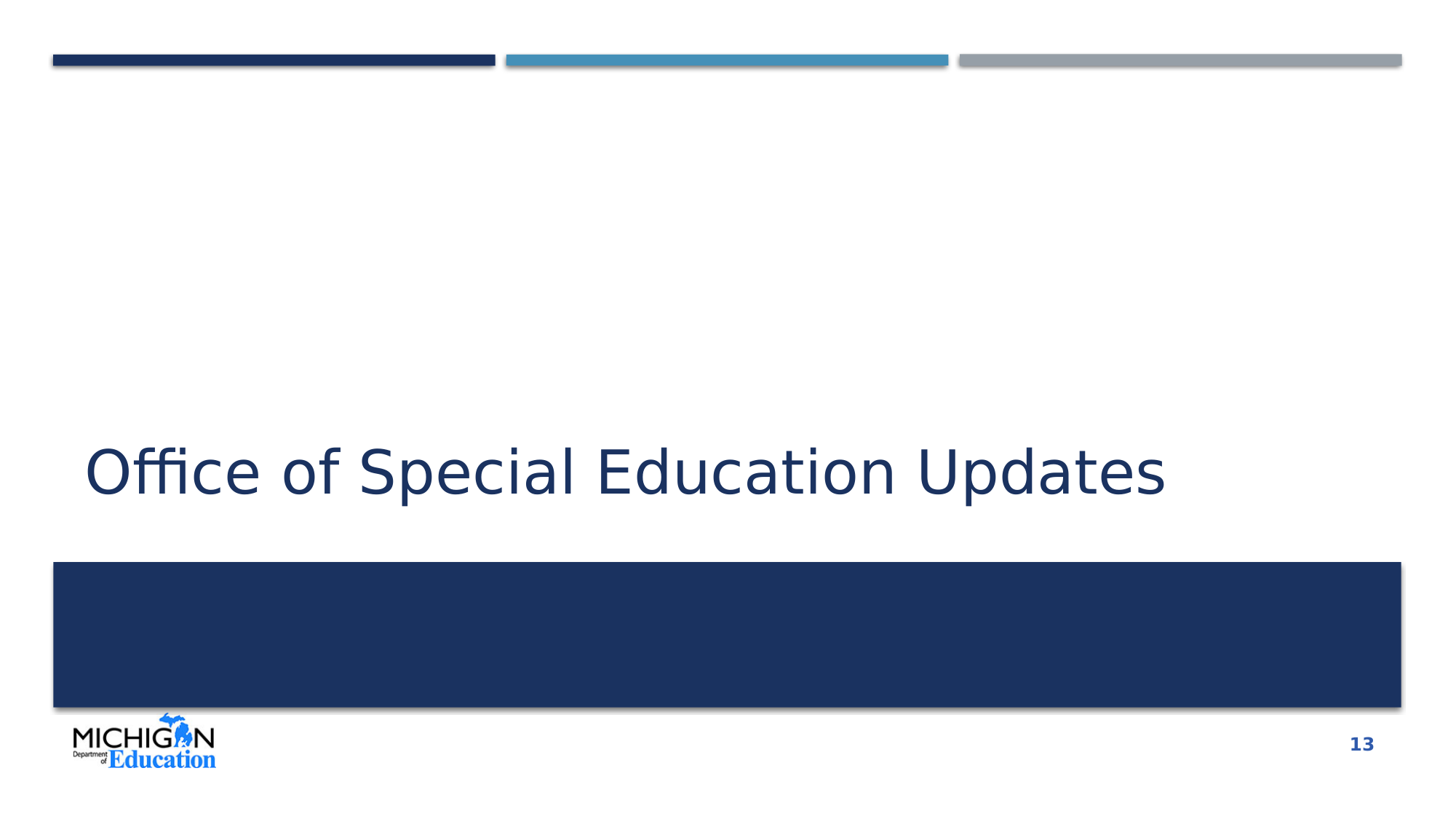

# Office of Special Education Updates
13